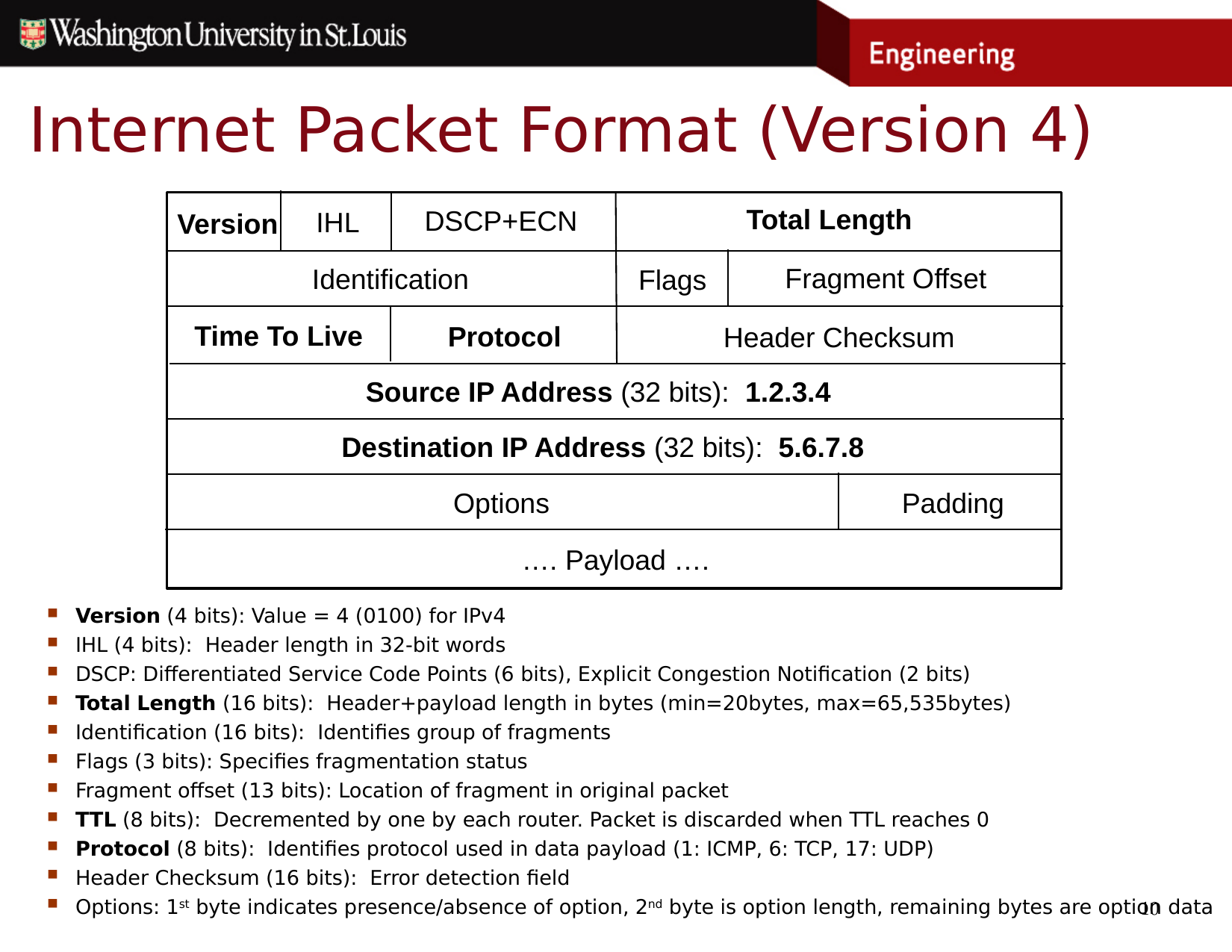

# Internet Packet Format (Version 4)

Total Length
DSCP+ECN
IHL
Version
Fragment Offset
Identification
Flags
Time To Live
Protocol
Header Checksum
Source IP Address (32 bits):  1.2.3.4
Destination IP Address (32 bits):  5.6.7.8
Options
Padding
…. Payload ….
Version (4 bits): Value = 4 (0100) for IPv4
IHL (4 bits):  Header length in 32-bit words
DSCP: Differentiated Service Code Points (6 bits), Explicit Congestion Notification (2 bits)
Total Length (16 bits):  Header+payload length in bytes (min=20bytes, max=65,535bytes)
Identification (16 bits):  Identifies group of fragments
Flags (3 bits): Specifies fragmentation status
Fragment offset (13 bits): Location of fragment in original packet
TTL (8 bits):  Decremented by one by each router. Packet is discarded when TTL reaches 0
Protocol (8 bits):  Identifies protocol used in data payload (1: ICMP, 6: TCP, 17: UDP)
Header Checksum (16 bits):  Error detection field
Options: 1st byte indicates presence/absence of option, 2nd byte is option length, remaining bytes are option data
10